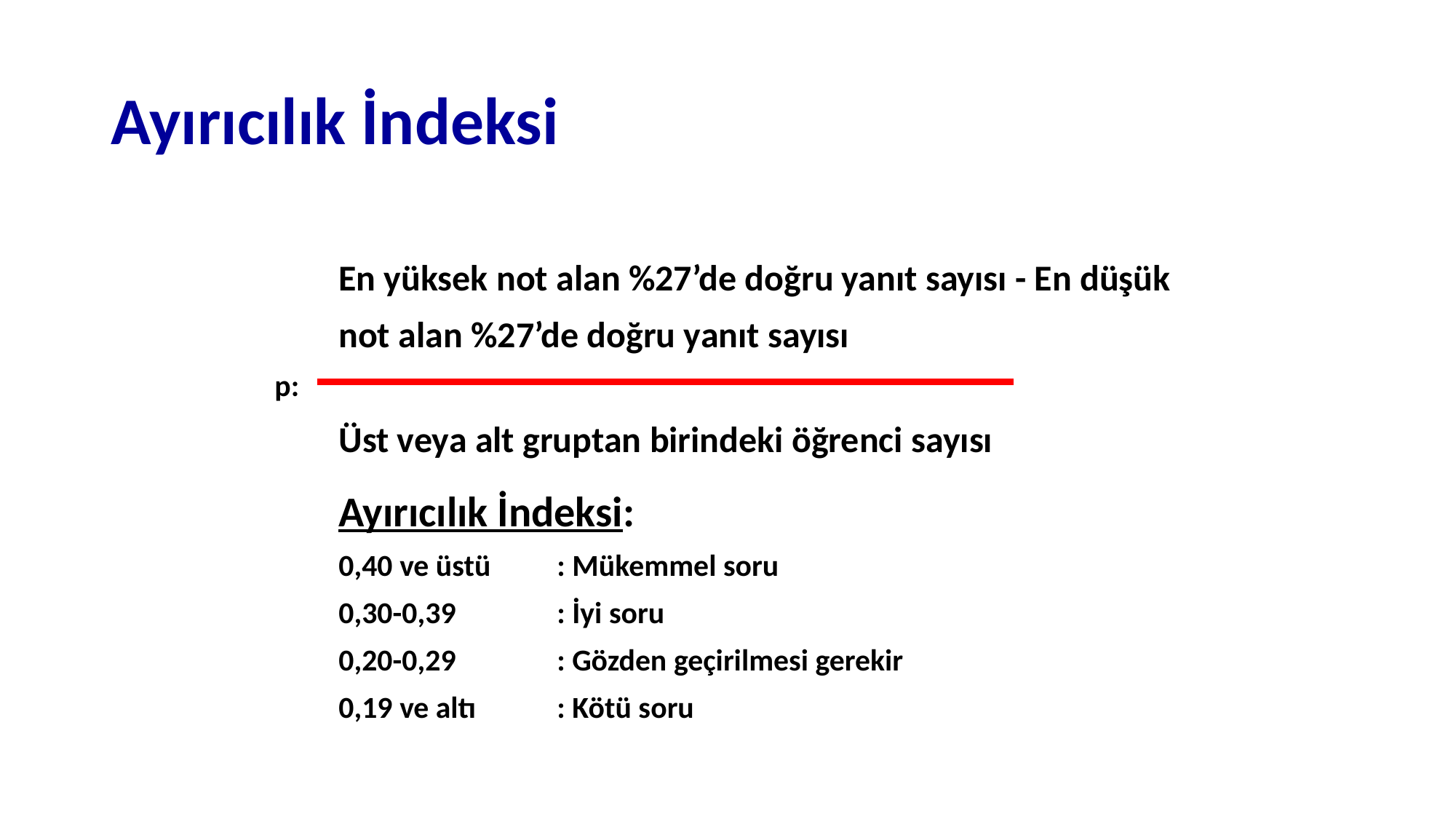

# Ayırıcılık İndeksi
En yüksek not alan %27’de doğru yanıt sayısı - En düşük not alan %27’de doğru yanıt sayısı
p:
Üst veya alt gruptan birindeki öğrenci sayısı

Ayırıcılık İndeksi:
0,40 ve üstü	: Mükemmel soru
0,30-0,39	: İyi soru
0,20-0,29	: Gözden geçirilmesi gerekir
0,19 ve altı	: Kötü soru